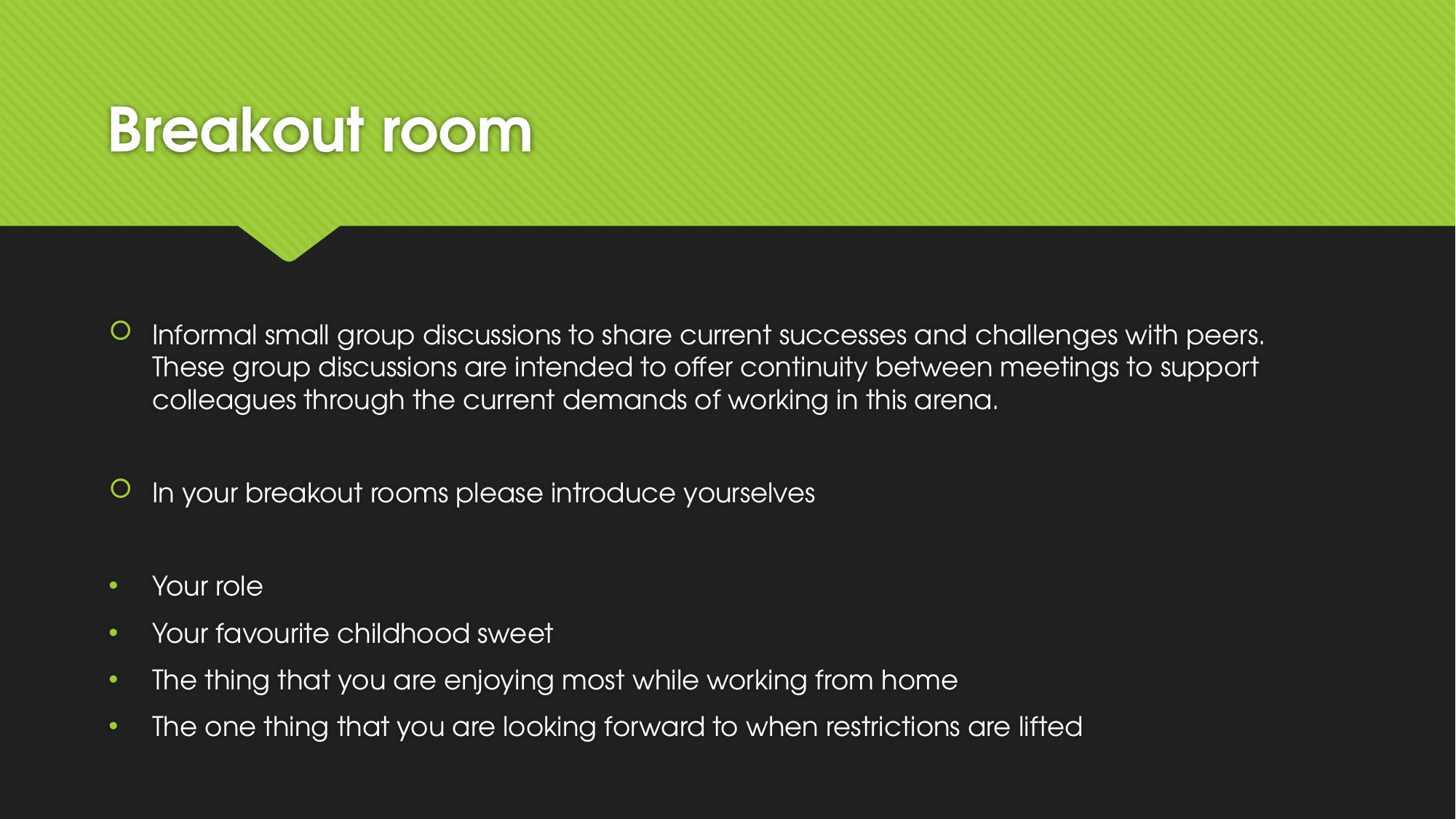

# Breakout room

Informal small group discussions to share current successes and challenges with peers. These group discussions are intended to offer continuity between meetings to support colleagues through the current demands of working in this arena.

In your breakout rooms please introduce yourselves

Your role
Your favourite childhood sweet
The thing that you are enjoying most while working from home
The one thing that you are looking forward to when restrictions are lifted